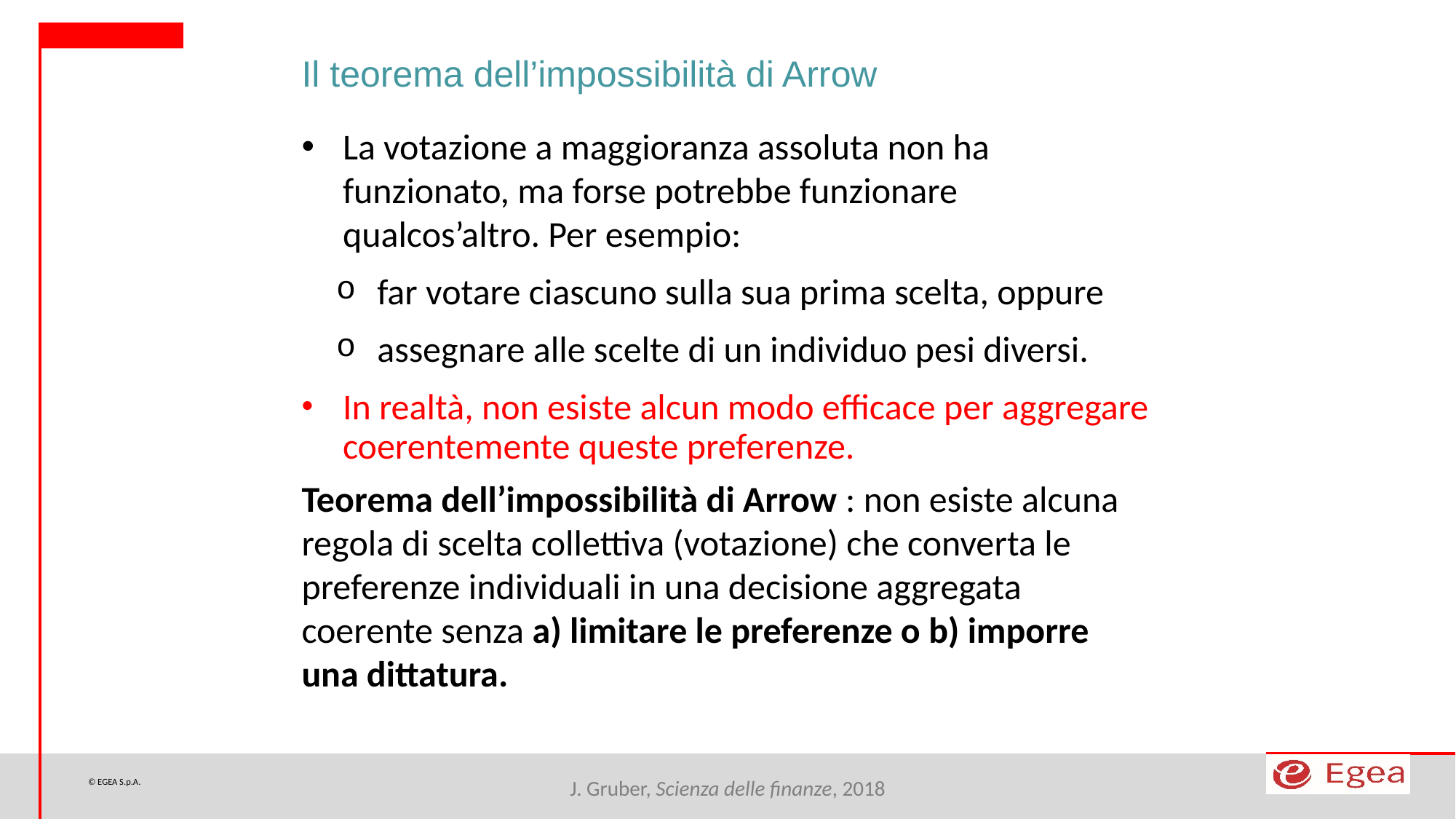

Il teorema dell’impossibilità di Arrow
La votazione a maggioranza assoluta non ha funzionato, ma forse potrebbe funzionare qualcos’altro. Per esempio:
far votare ciascuno sulla sua prima scelta, oppure
assegnare alle scelte di un individuo pesi diversi.
In realtà, non esiste alcun modo efficace per aggregare coerentemente queste preferenze.
Teorema dell’impossibilità di Arrow : non esiste alcuna regola di scelta collettiva (votazione) che converta le preferenze individuali in una decisione aggregata coerente senza a) limitare le preferenze o b) imporre una dittatura.